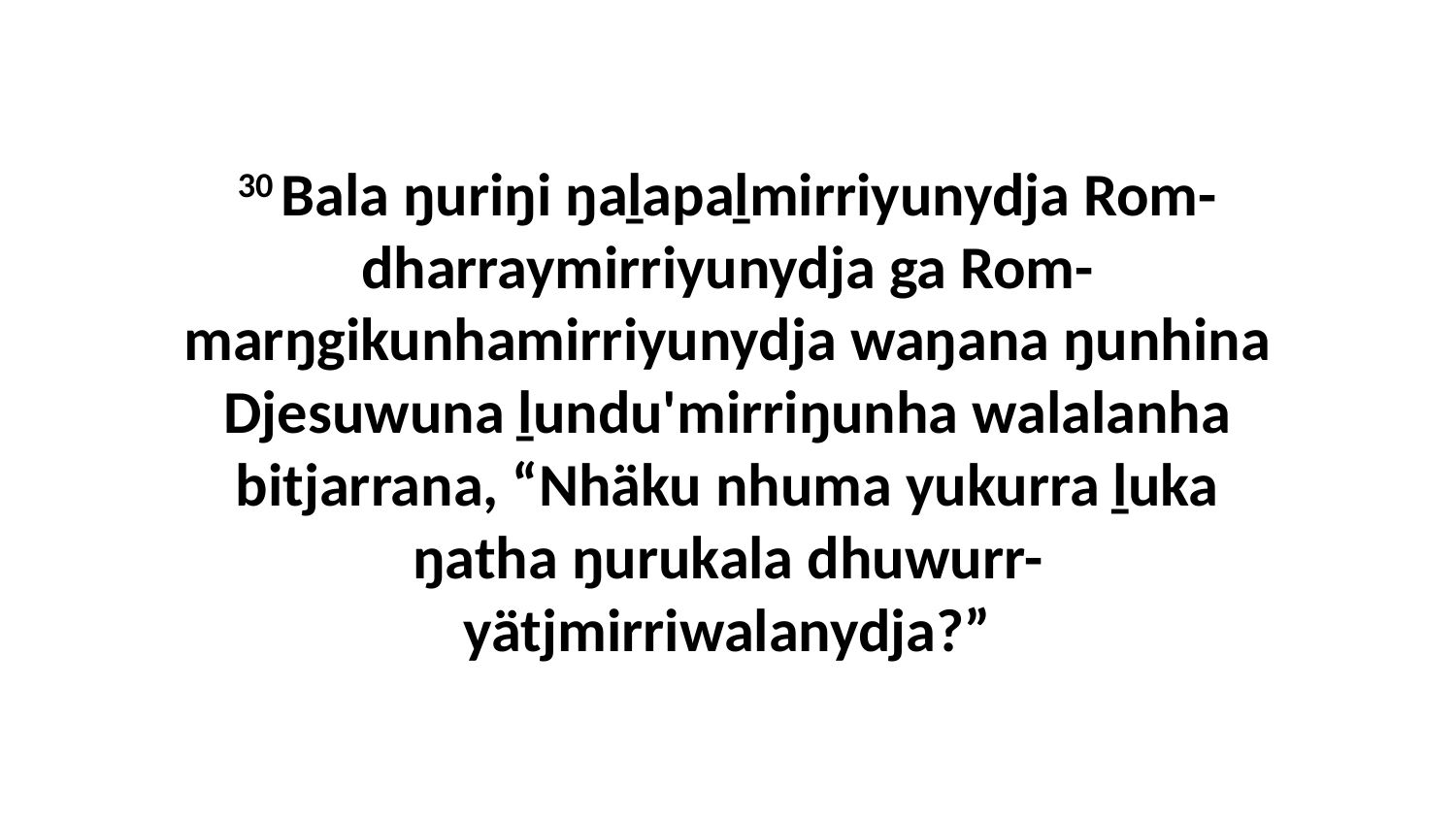

30 Bala ŋuriŋi ŋaḻapaḻmirriyunydja Rom-dharraymirriyunydja ga Rom-marŋgikunhamirriyunydja waŋana ŋunhina Djesuwuna ḻundu'mirriŋunha walalanha bitjarrana, “Nhäku nhuma yukurra ḻuka ŋatha ŋurukala dhuwurr-yätjmirriwalanydja?”